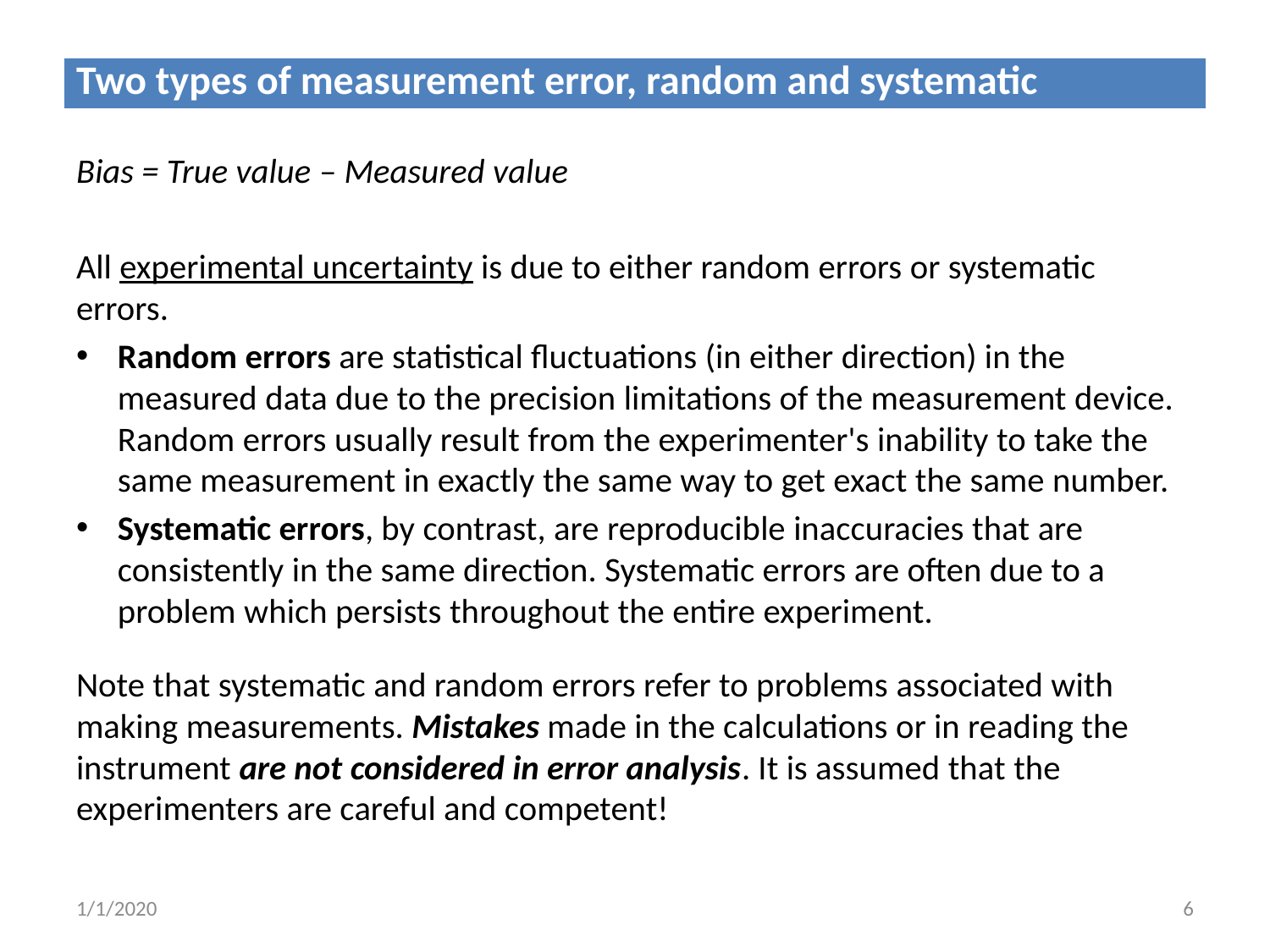

| Two types of measurement error, random and systematic |
| --- |
Bias = True value – Measured value

All experimental uncertainty is due to either random errors or systematic errors.
Random errors are statistical fluctuations (in either direction) in the measured data due to the precision limitations of the measurement device. Random errors usually result from the experimenter's inability to take the same measurement in exactly the same way to get exact the same number.
Systematic errors, by contrast, are reproducible inaccuracies that are consistently in the same direction. Systematic errors are often due to a problem which persists throughout the entire experiment.

Note that systematic and random errors refer to problems associated with making measurements. Mistakes made in the calculations or in reading the instrument are not considered in error analysis. It is assumed that the experimenters are careful and competent!
1/1/2020
6